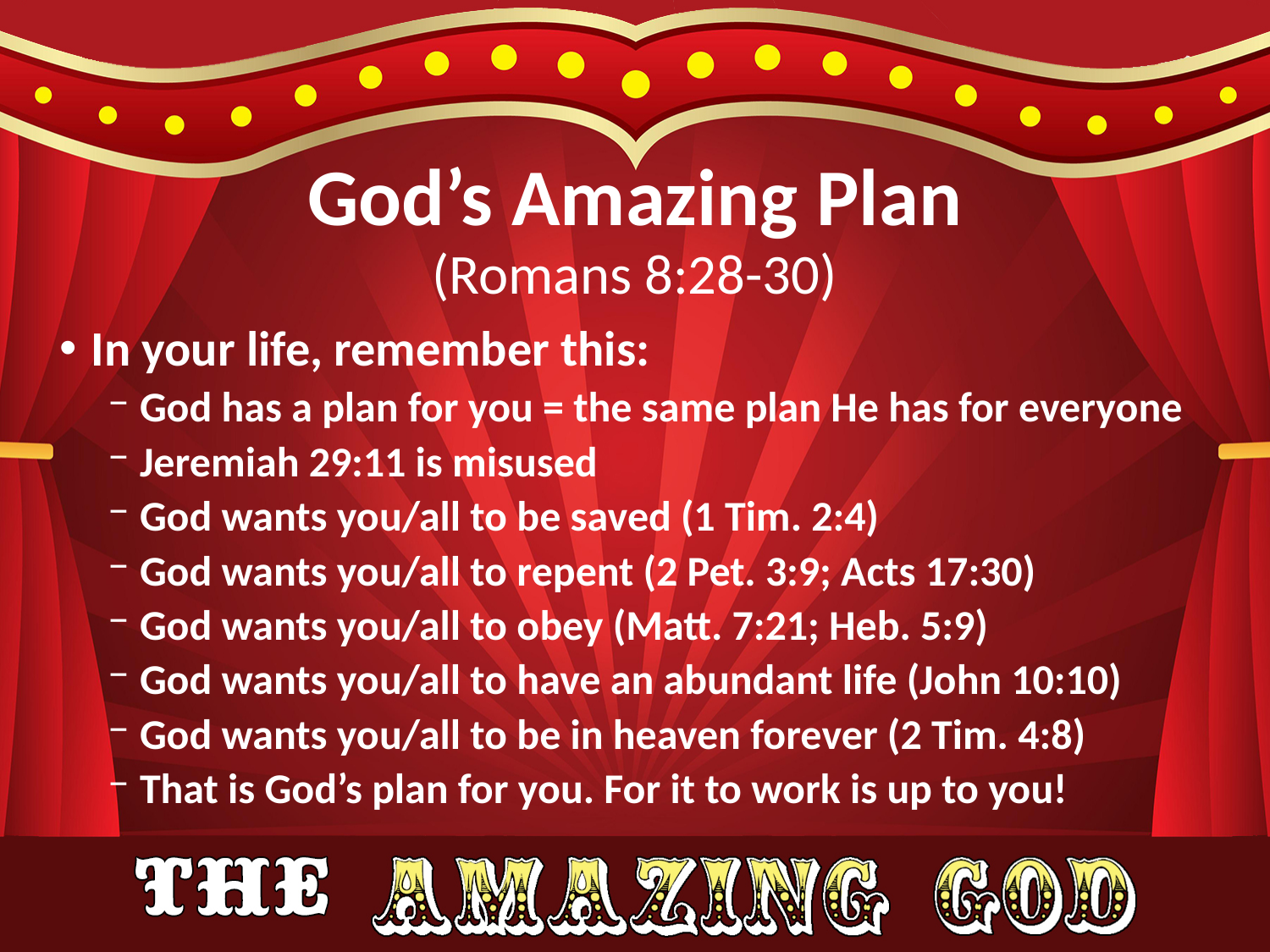

# God’s Amazing Plan
(Romans 8:28-30)
In your life, remember this:
God has a plan for you = the same plan He has for everyone
Jeremiah 29:11 is misused
God wants you/all to be saved (1 Tim. 2:4)
God wants you/all to repent (2 Pet. 3:9; Acts 17:30)
God wants you/all to obey (Matt. 7:21; Heb. 5:9)
God wants you/all to have an abundant life (John 10:10)
God wants you/all to be in heaven forever (2 Tim. 4:8)
That is God’s plan for you. For it to work is up to you!